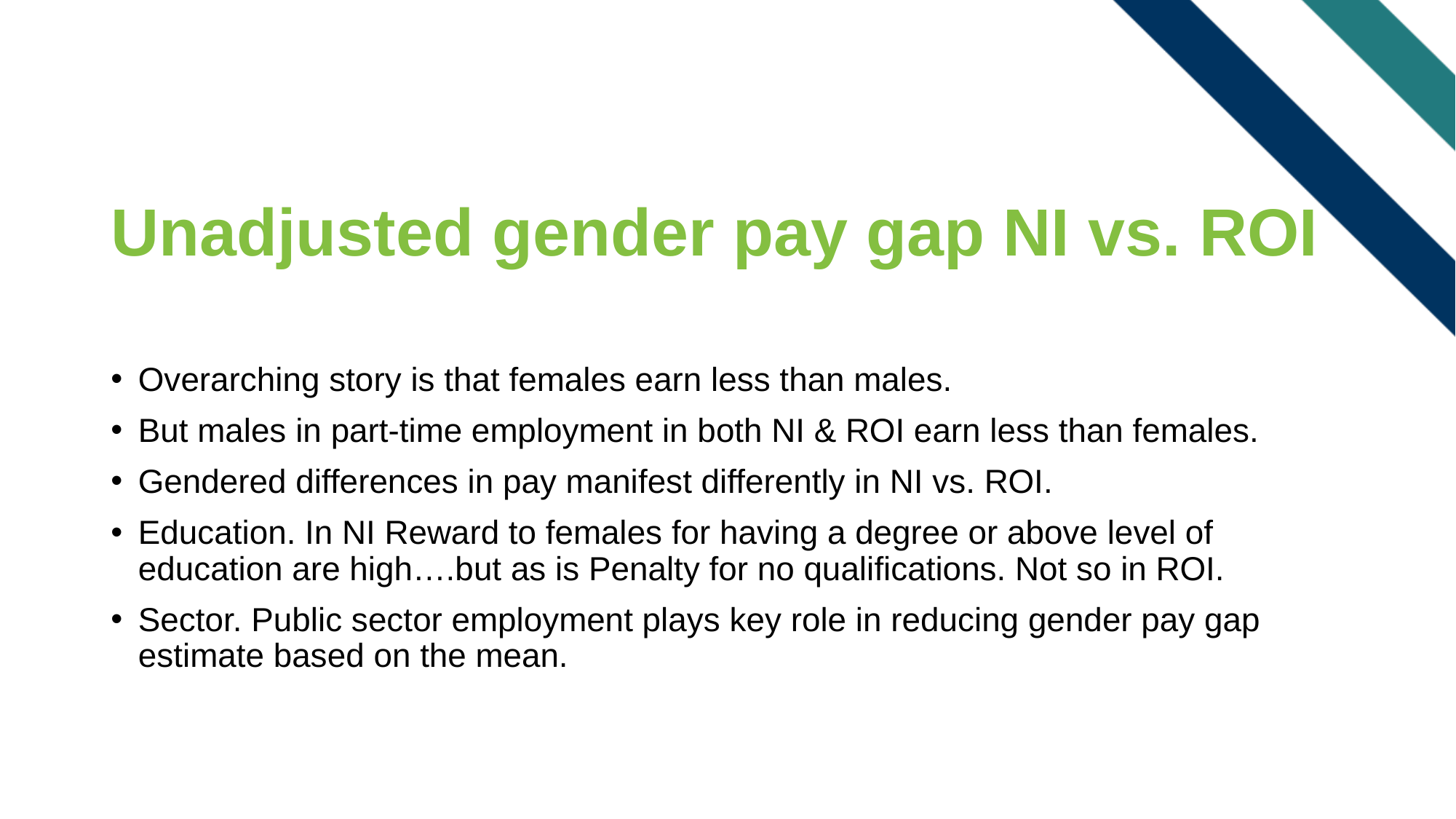

# Unadjusted gender pay gap NI vs. ROI
Overarching story is that females earn less than males.
But males in part-time employment in both NI & ROI earn less than females.
Gendered differences in pay manifest differently in NI vs. ROI.
Education. In NI Reward to females for having a degree or above level of education are high….but as is Penalty for no qualifications. Not so in ROI.
Sector. Public sector employment plays key role in reducing gender pay gap estimate based on the mean.